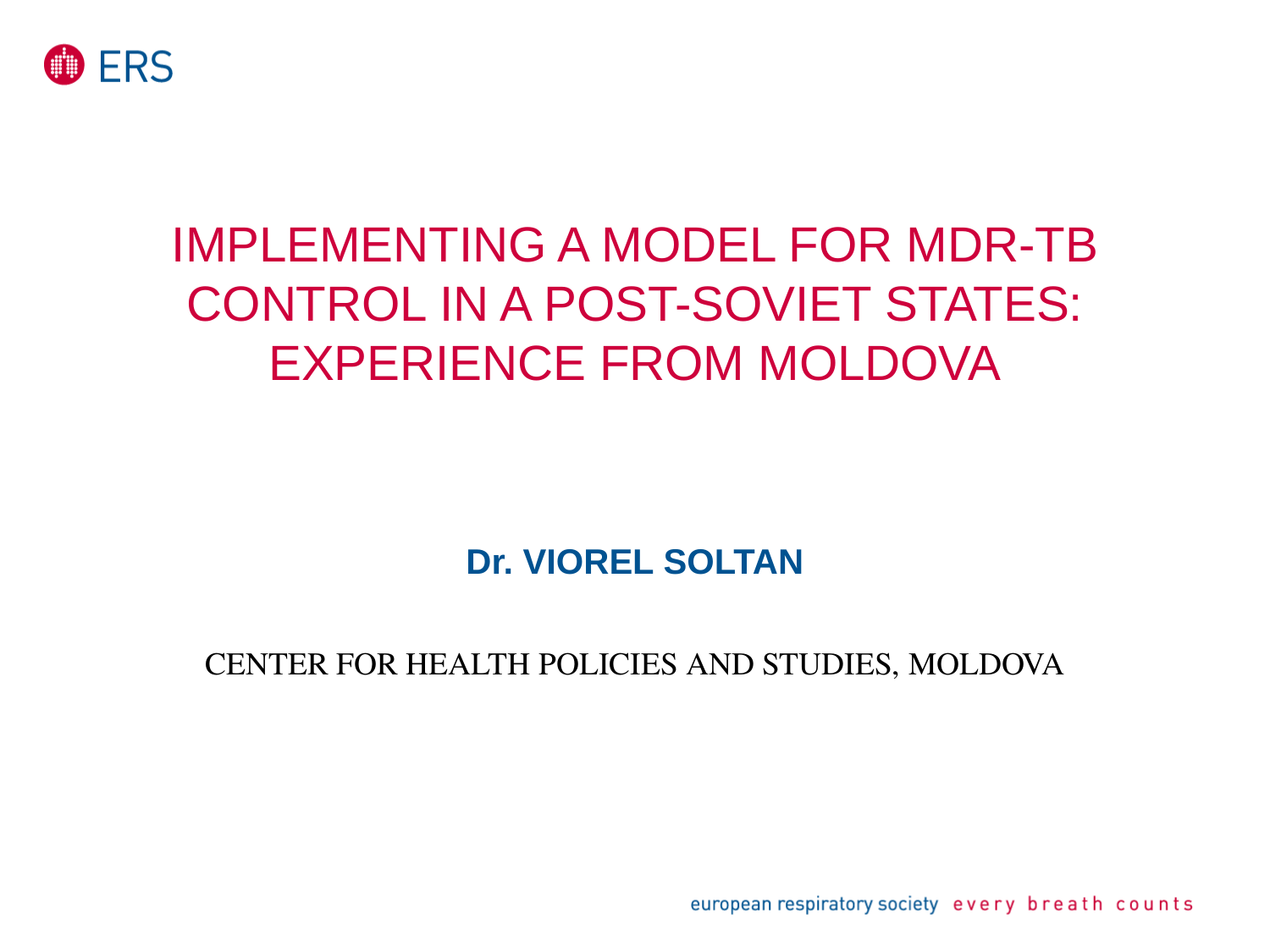

# IMPLEMENTING A MODEL FOR MDR-TB CONTROL IN A POST-SOVIET STATES: EXPERIENCE FROM MOLDOVA

Dr. VIOREL SOLTAN

CENTER FOR HEALTH POLICIES AND STUDIES, MOLDOVA